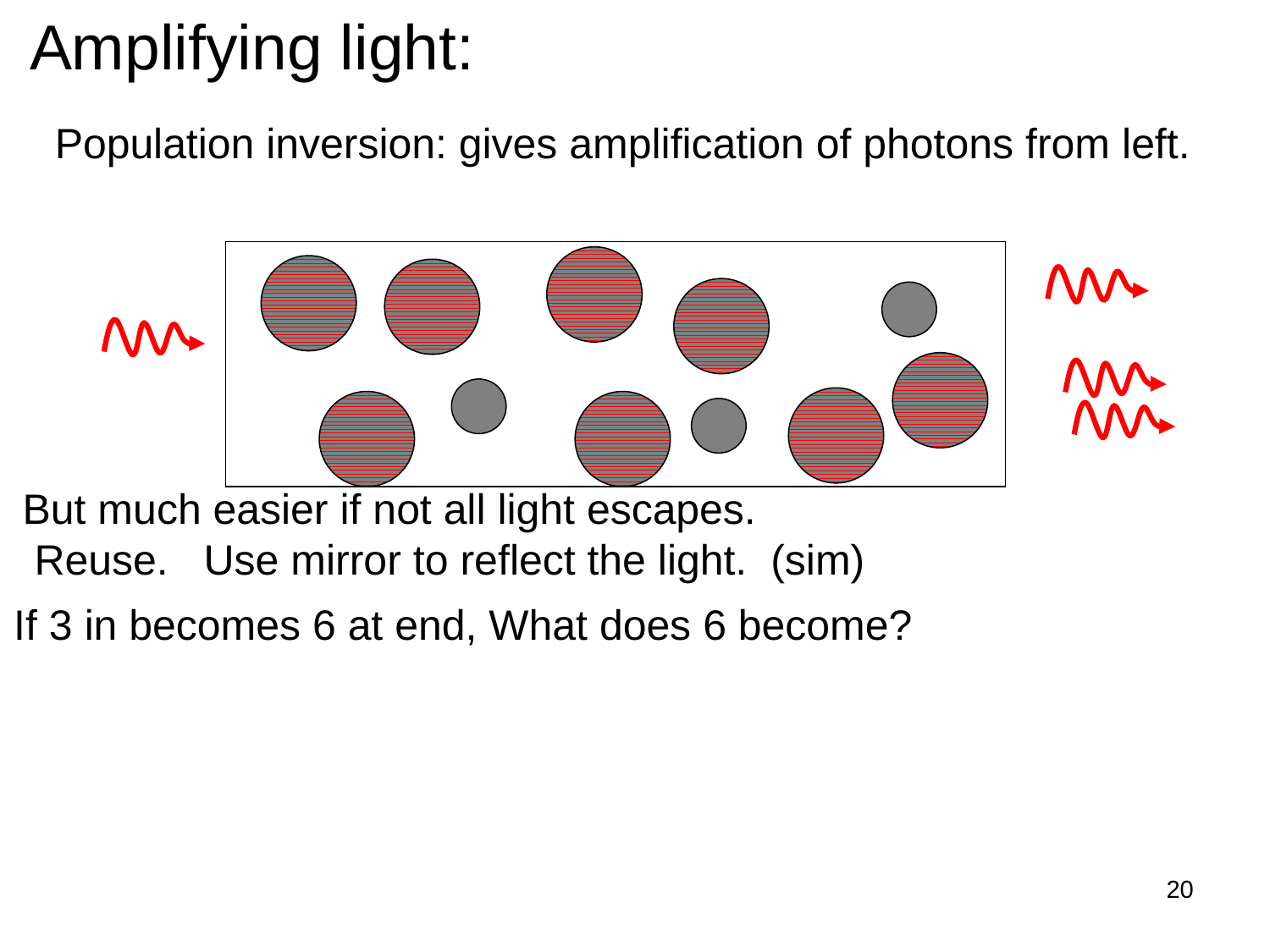

Amplifying light:
 Population inversion: gives amplification of photons from left.

But much easier if not all light escapes.
 Reuse.   Use mirror to reflect the light.  (sim)
If 3 in becomes 6 at end, What does 6 become?
20